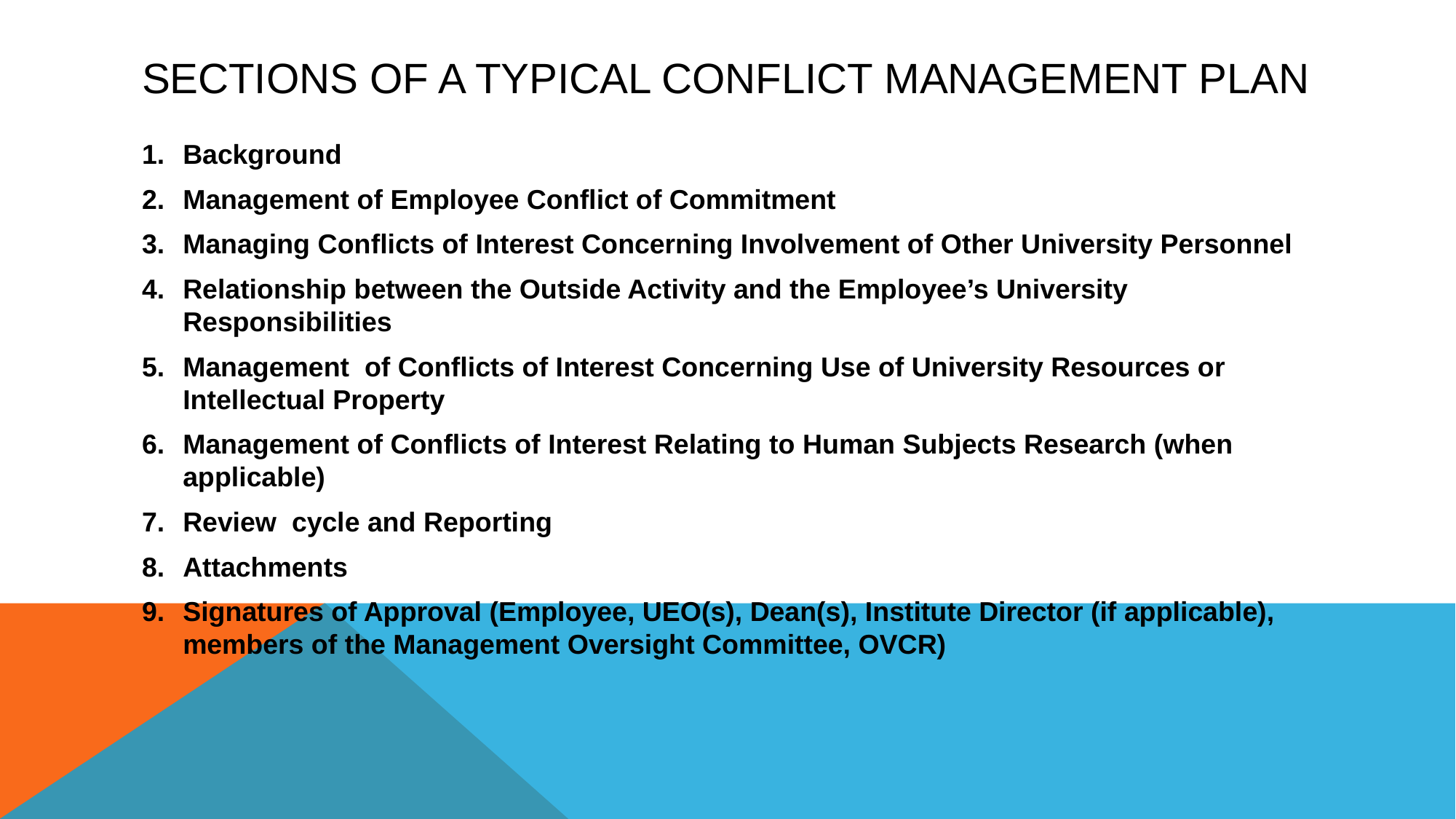

# Sections of a typical conflict management plan
Background
Management of Employee Conflict of Commitment
Managing Conflicts of Interest Concerning Involvement of Other University Personnel
Relationship between the Outside Activity and the Employee’s University Responsibilities
Management  of Conflicts of Interest Concerning Use of University Resources or Intellectual Property
Management of Conflicts of Interest Relating to Human Subjects Research (when applicable)
Review  cycle and Reporting
Attachments
Signatures of Approval (Employee, UEO(s), Dean(s), Institute Director (if applicable), members of the Management Oversight Committee, OVCR)